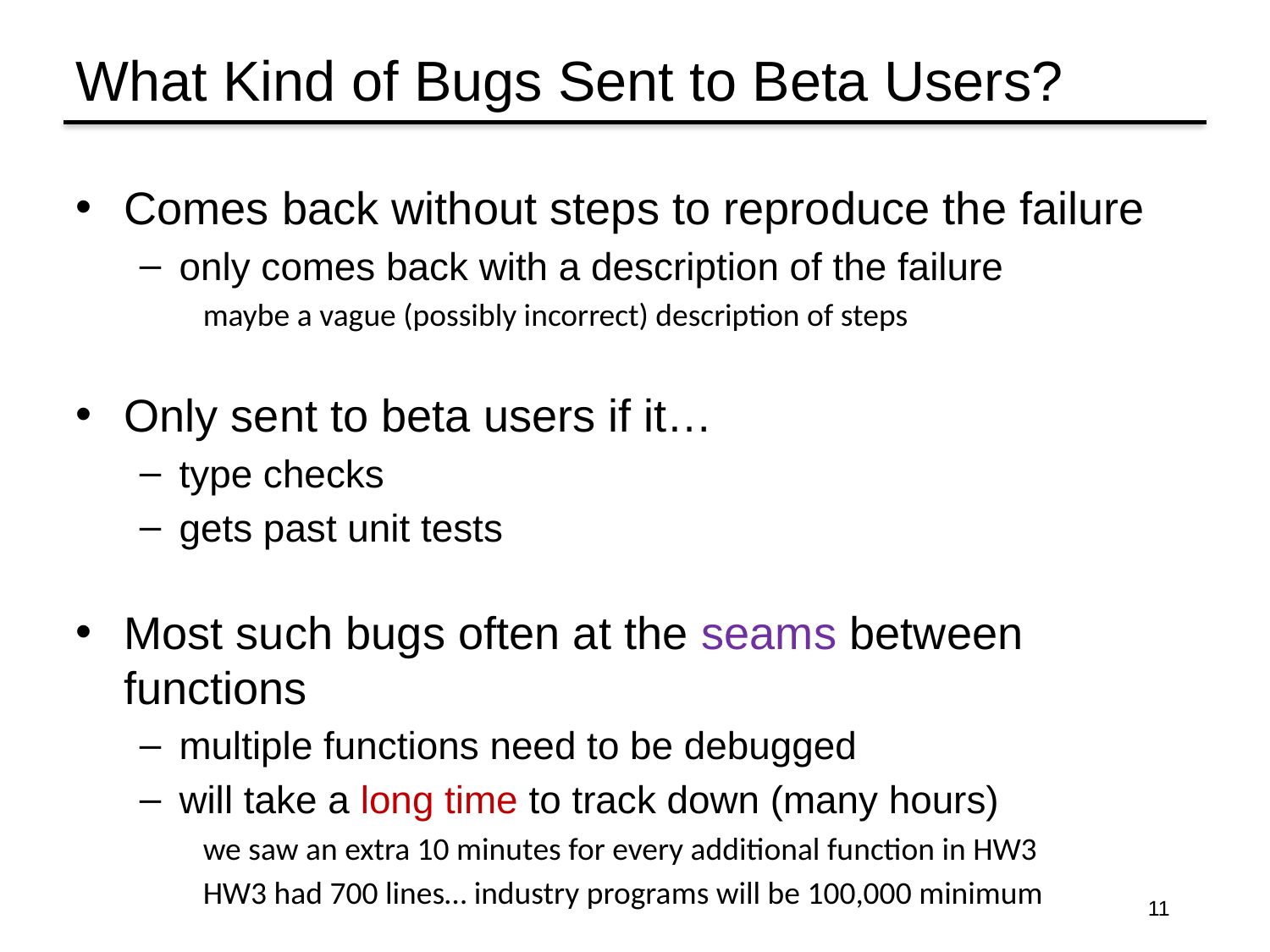

# What Kind of Bugs Sent to Beta Users?
Comes back without steps to reproduce the failure
only comes back with a description of the failure
maybe a vague (possibly incorrect) description of steps

Only sent to beta users if it…
type checks
gets past unit tests

Most such bugs often at the seams between functions
multiple functions need to be debugged
will take a long time to track down (many hours)
we saw an extra 10 minutes for every additional function in HW3
HW3 had 700 lines… industry programs will be 100,000 minimum
11